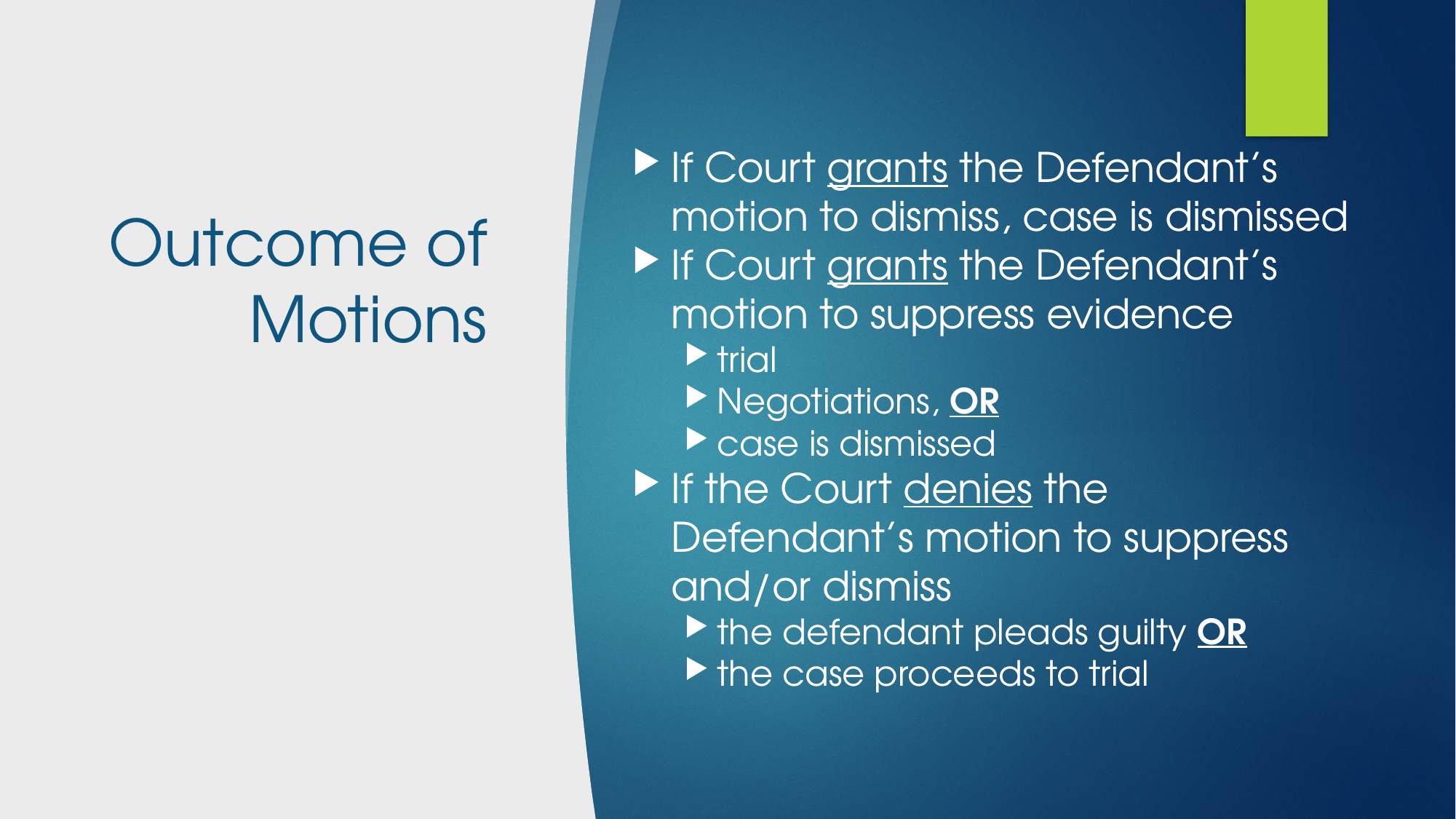

If Court grants the Defendant’s motion to dismiss, case is dismissed
If Court grants the Defendant’s motion to suppress evidence
trial
Negotiations, OR
case is dismissed
If the Court denies the Defendant’s motion to suppress and/or dismiss
the defendant pleads guilty OR
the case proceeds to trial

# Outcome of Motions